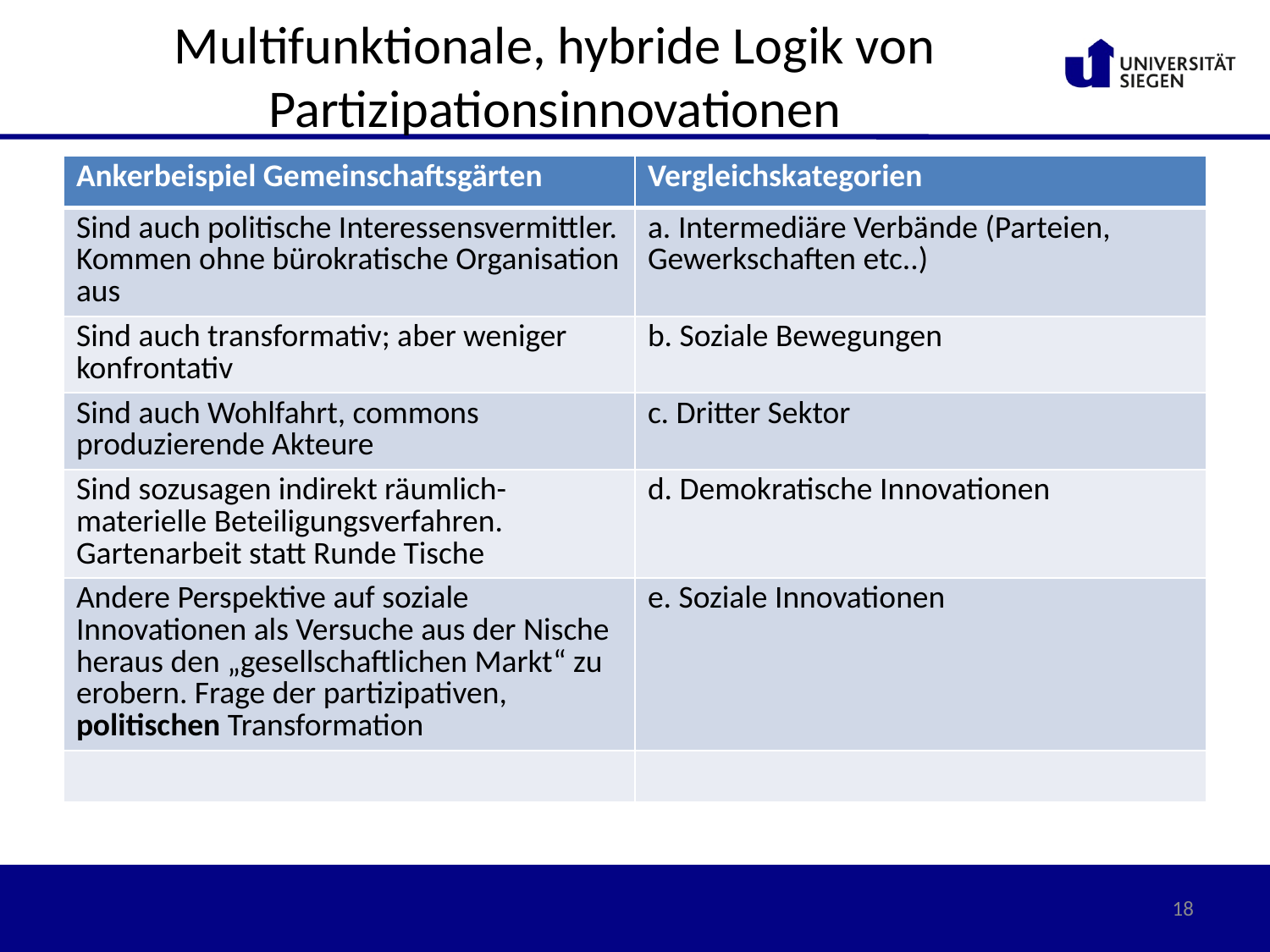

# Multifunktionale, hybride Logik von Partizipationsinnovationen
| Ankerbeispiel Gemeinschaftsgärten | Vergleichskategorien |
| --- | --- |
| Sind auch politische Interessensvermittler. Kommen ohne bürokratische Organisation aus | a. Intermediäre Verbände (Parteien, Gewerkschaften etc..) |
| Sind auch transformativ; aber weniger konfrontativ | b. Soziale Bewegungen |
| Sind auch Wohlfahrt, commons produzierende Akteure | c. Dritter Sektor |
| Sind sozusagen indirekt räumlich-materielle Beteiligungsverfahren. Gartenarbeit statt Runde Tische | d. Demokratische Innovationen |
| Andere Perspektive auf soziale Innovationen als Versuche aus der Nische heraus den „gesellschaftlichen Markt“ zu erobern. Frage der partizipativen, politischen Transformation | e. Soziale Innovationen |
|  |  |
18